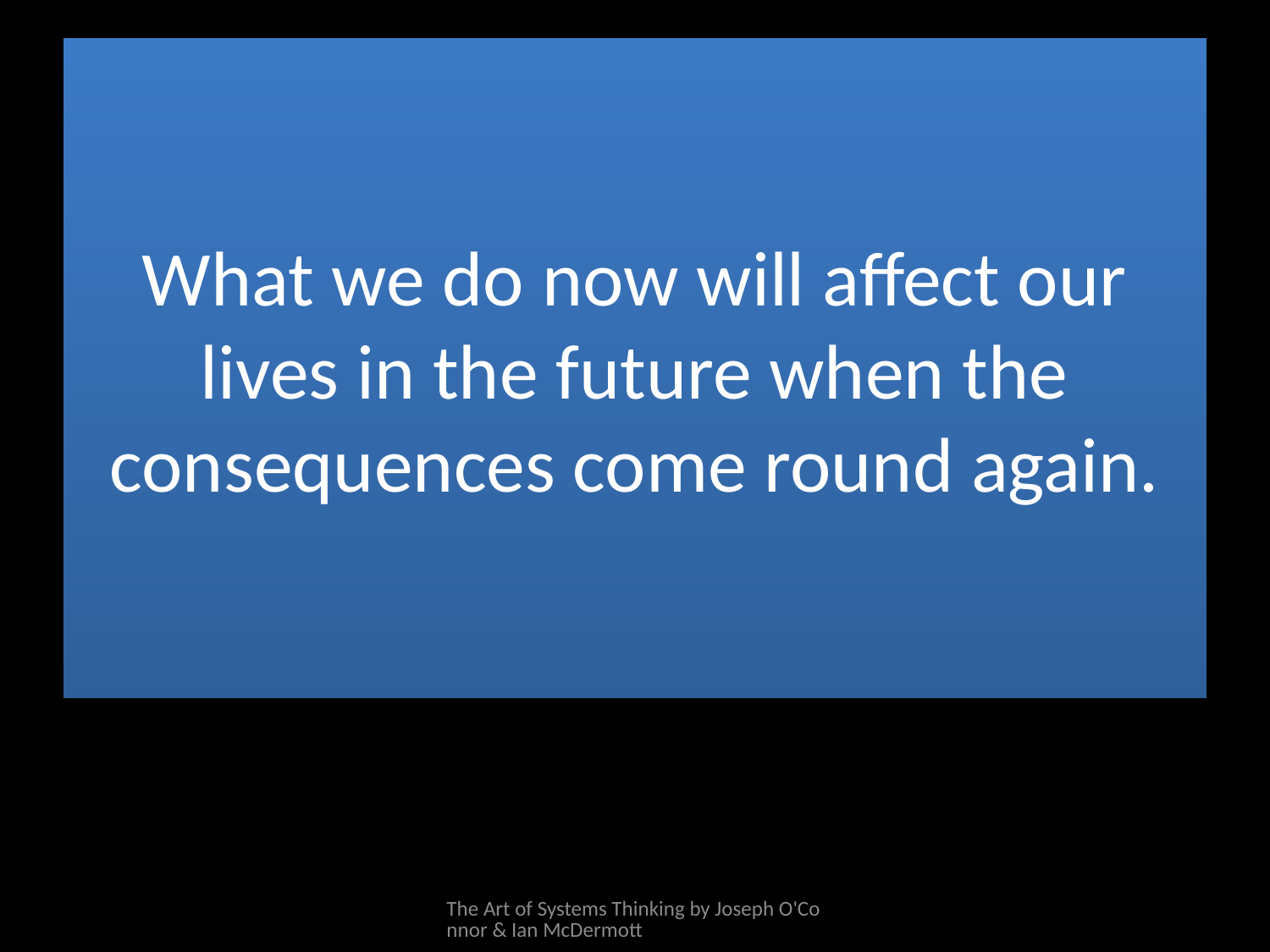

# What we do now will affect our lives in the future when the consequences come round again.
The Art of Systems Thinking by Joseph O'Connor & Ian McDermott